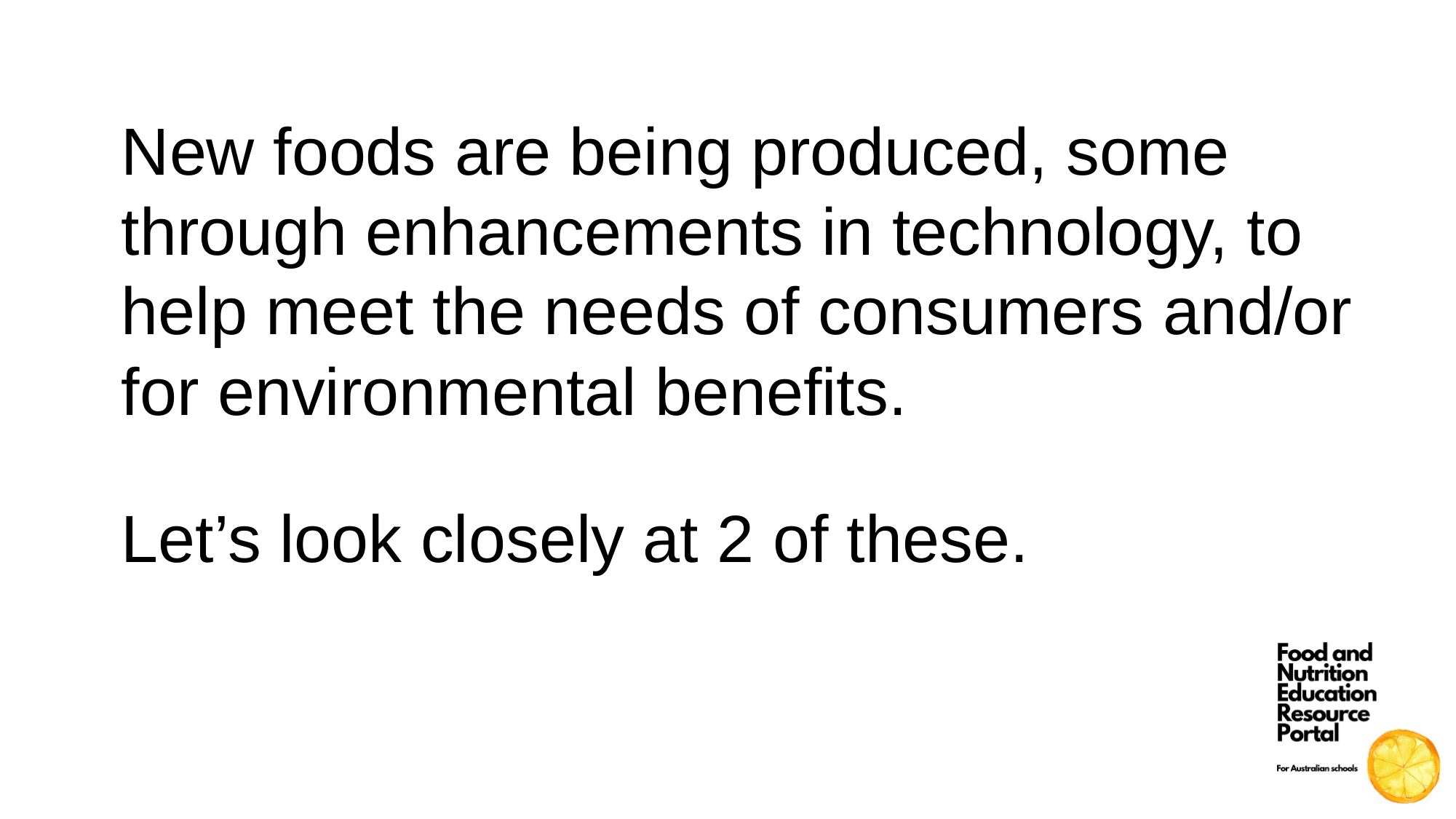

New foods are being produced, some through enhancements in technology, to help meet the needs of consumers and/or for environmental benefits.
Let’s look closely at 2 of these.